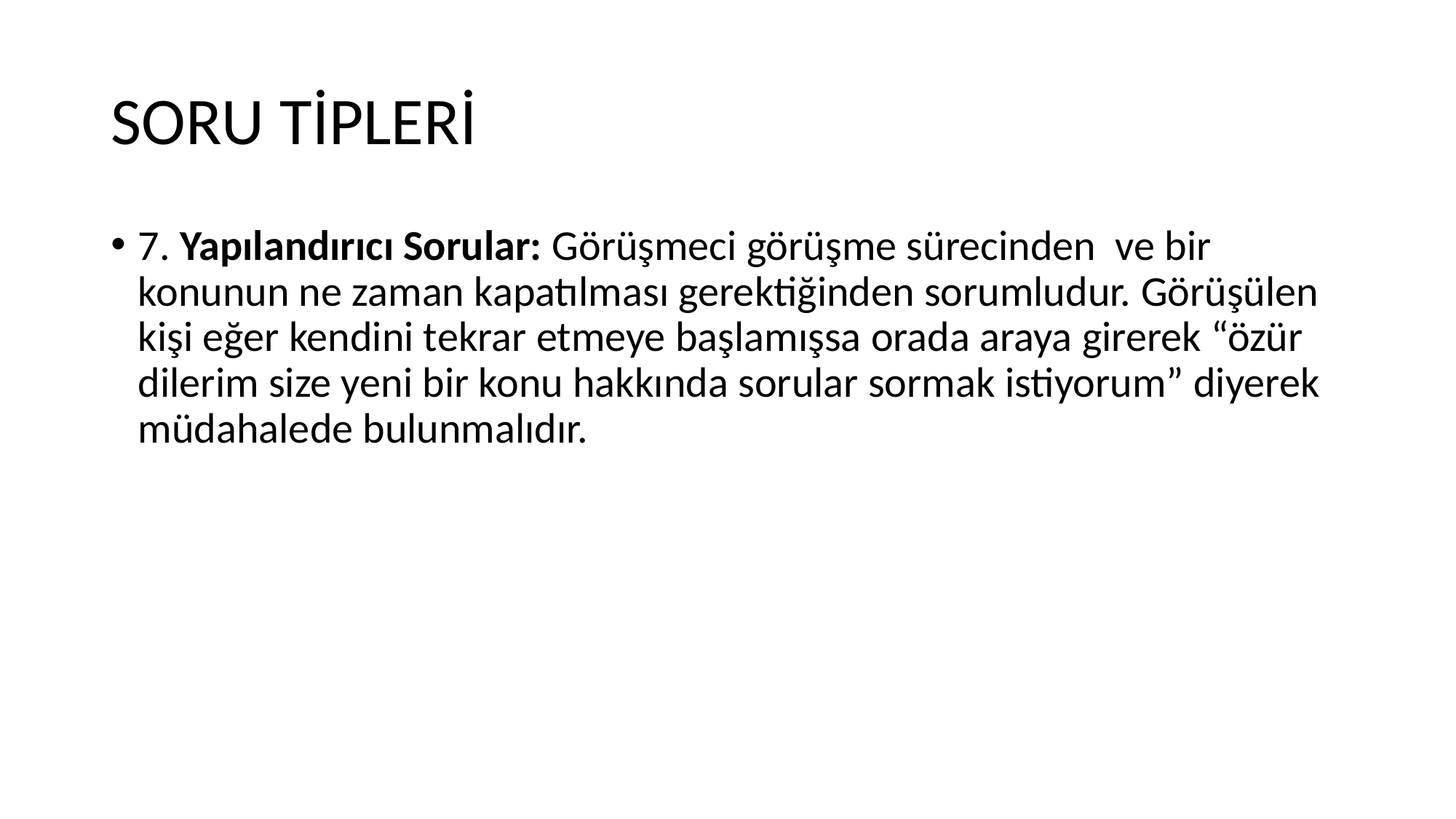

# SORU TİPLERİ
7. Yapılandırıcı Sorular: Görüşmeci görüşme sürecinden  ve bir konunun ne zaman kapatılması gerektiğinden sorumludur. Görüşülen kişi eğer kendini tekrar etmeye başlamışsa orada araya girerek “özür dilerim size yeni bir konu hakkında sorular sormak istiyorum” diyerek müdahalede bulunmalıdır.